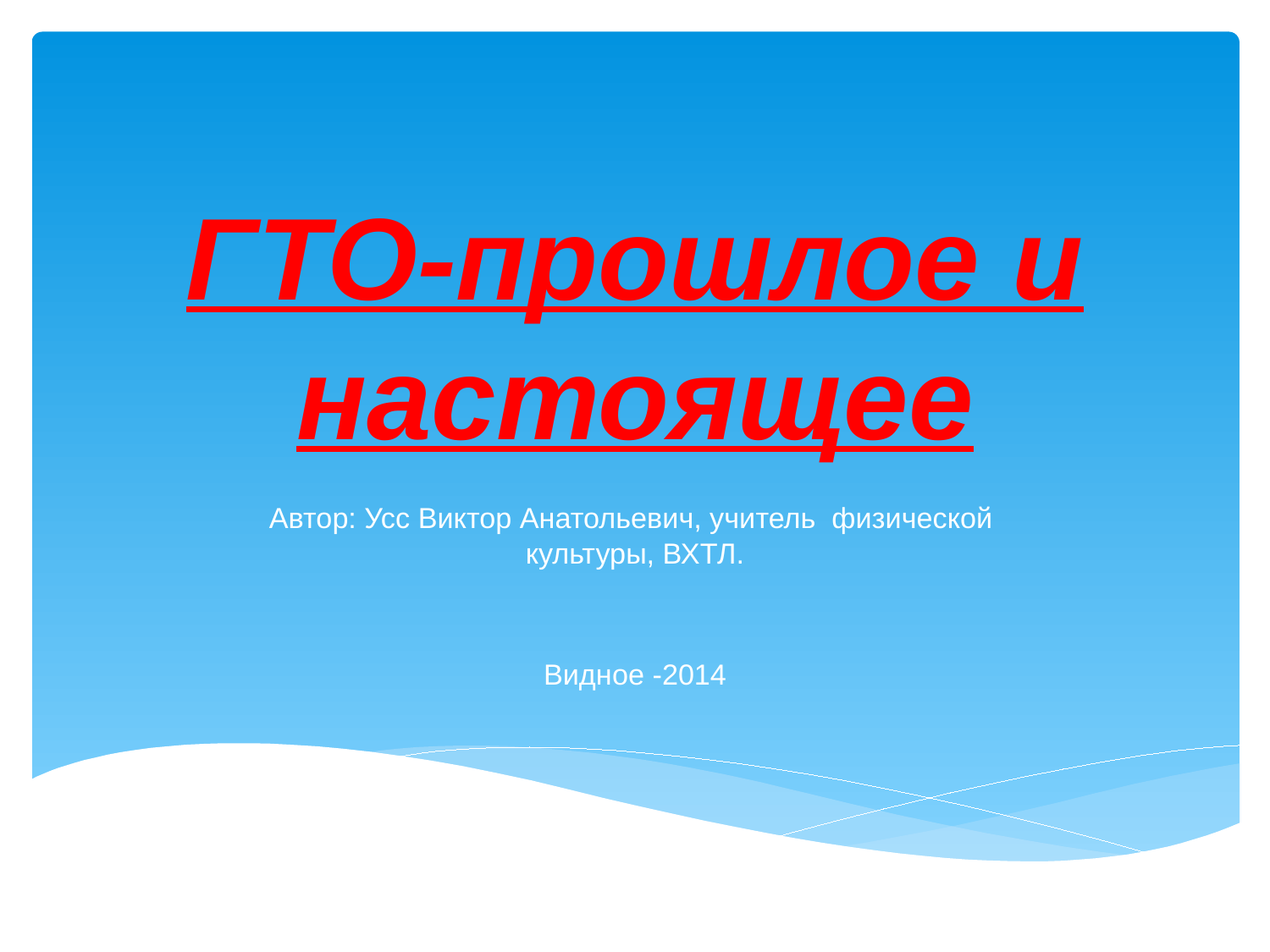

# ГТО-прошлое и настоящее
Автор: Усс Виктор Анатольевич, учитель  физической  культуры, ВХТЛ.

Видное -2014